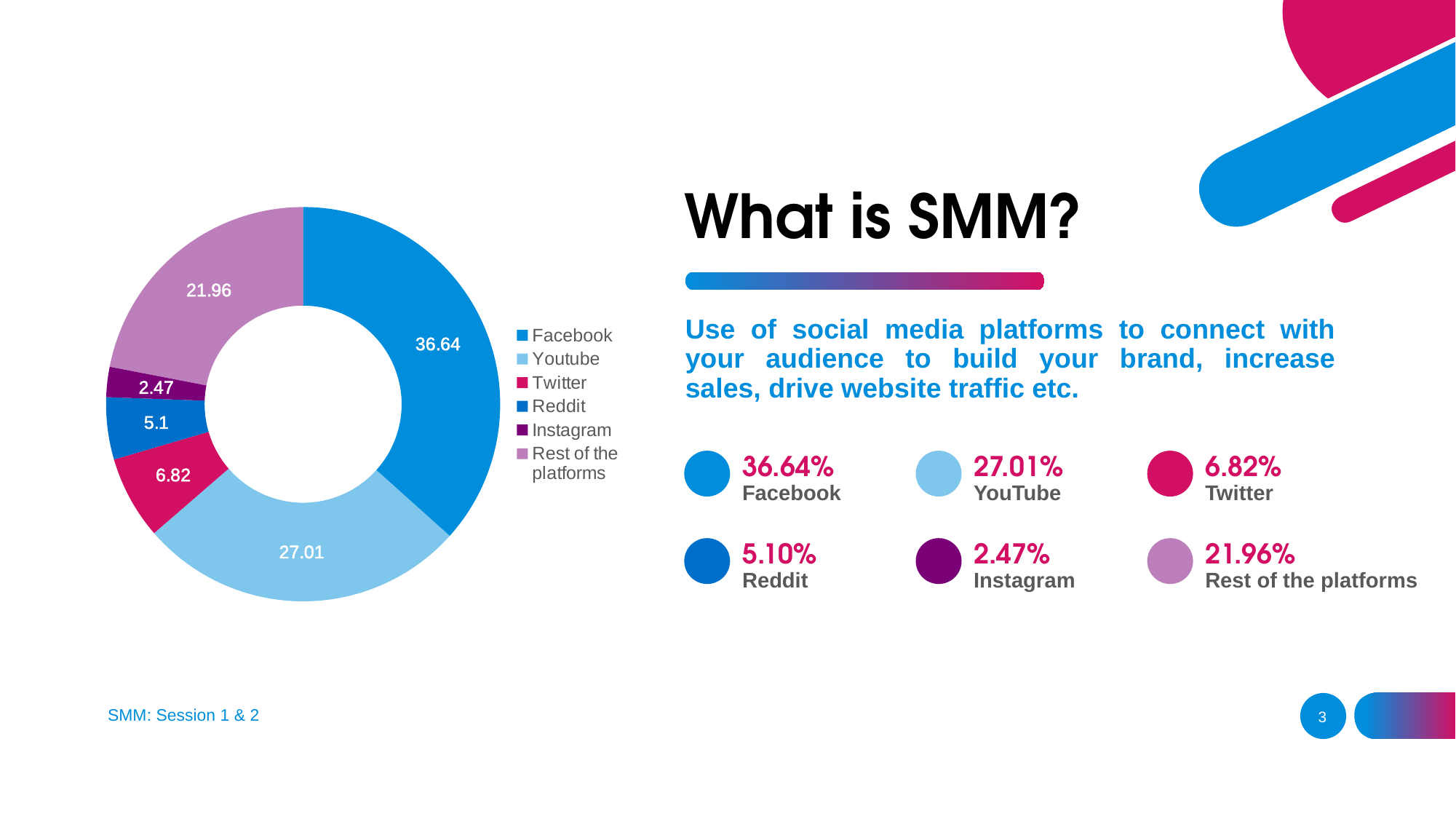

### Chart

| Category | Market Share |
|---|---|
| Facebook | 36.64 |
| Youtube | 27.01 |
| Twitter | 6.82 |
| Reddit | 5.1 |
| Instagram | 2.47 |
| Rest of the platforms | 21.96 |
# What is SMM?
Use of social media platforms to connect with your audience to build your brand, increase sales, drive website traffic etc.
36.64%
27.01%
6.82%

Facebook
YouTube
Twitter
5.10%
2.47%
21.96%

Reddit
Instagram
Rest of the platforms
SMM: Session 1 & 2
3